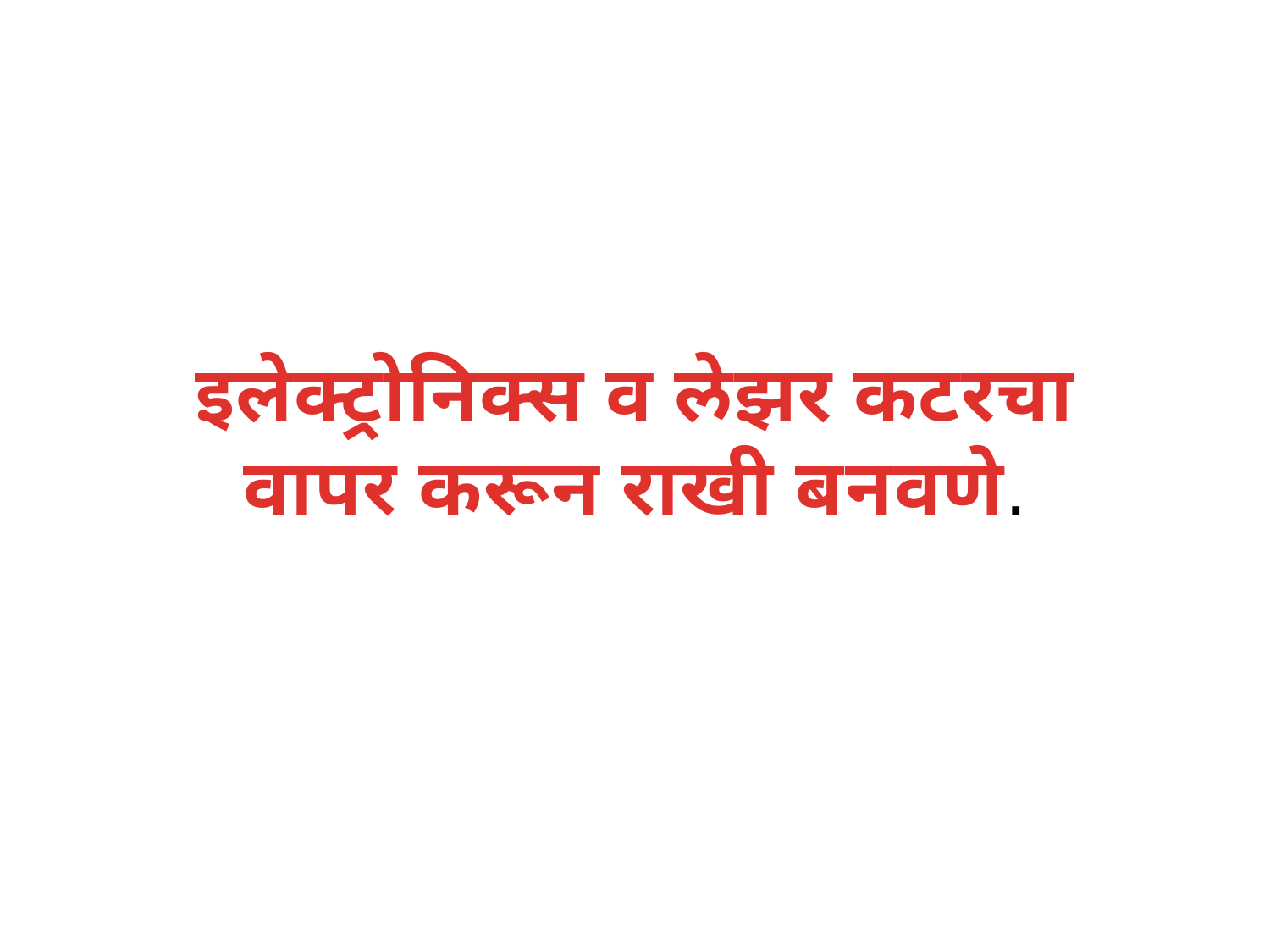

इलेक्ट्रोनिक्स व लेझर कटरचा वापर करून राखी बनवणे.